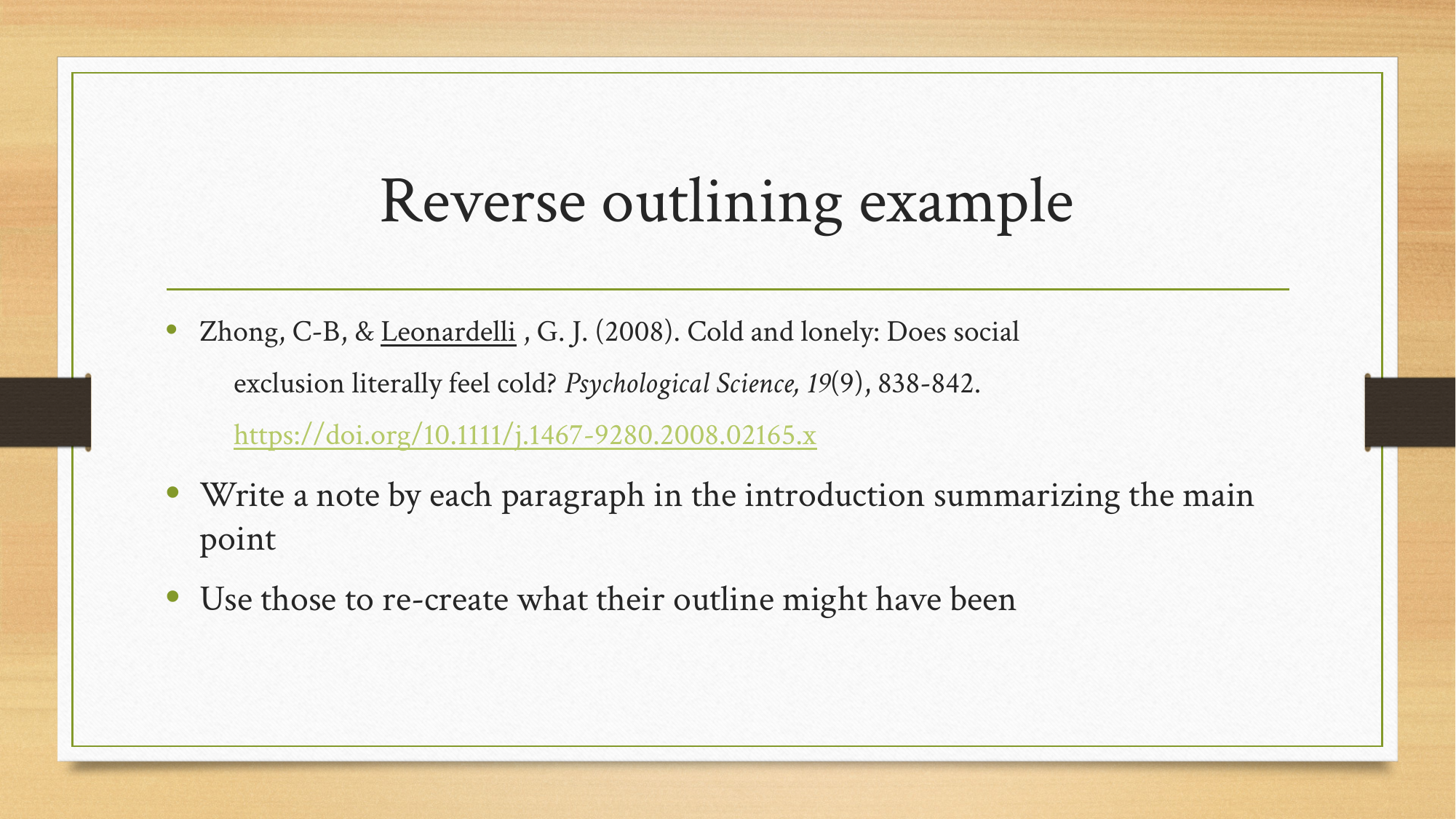

# Reverse outlining example
Zhong, C-B, & Leonardelli , G. J. (2008). Cold and lonely: Does social
  exclusion literally feel cold? Psychological Science, 19(9), 838-842.
  https://doi.org/10.1111/j.1467-9280.2008.02165.x
Write a note by each paragraph in the introduction summarizing the main point
Use those to re-create what their outline might have been